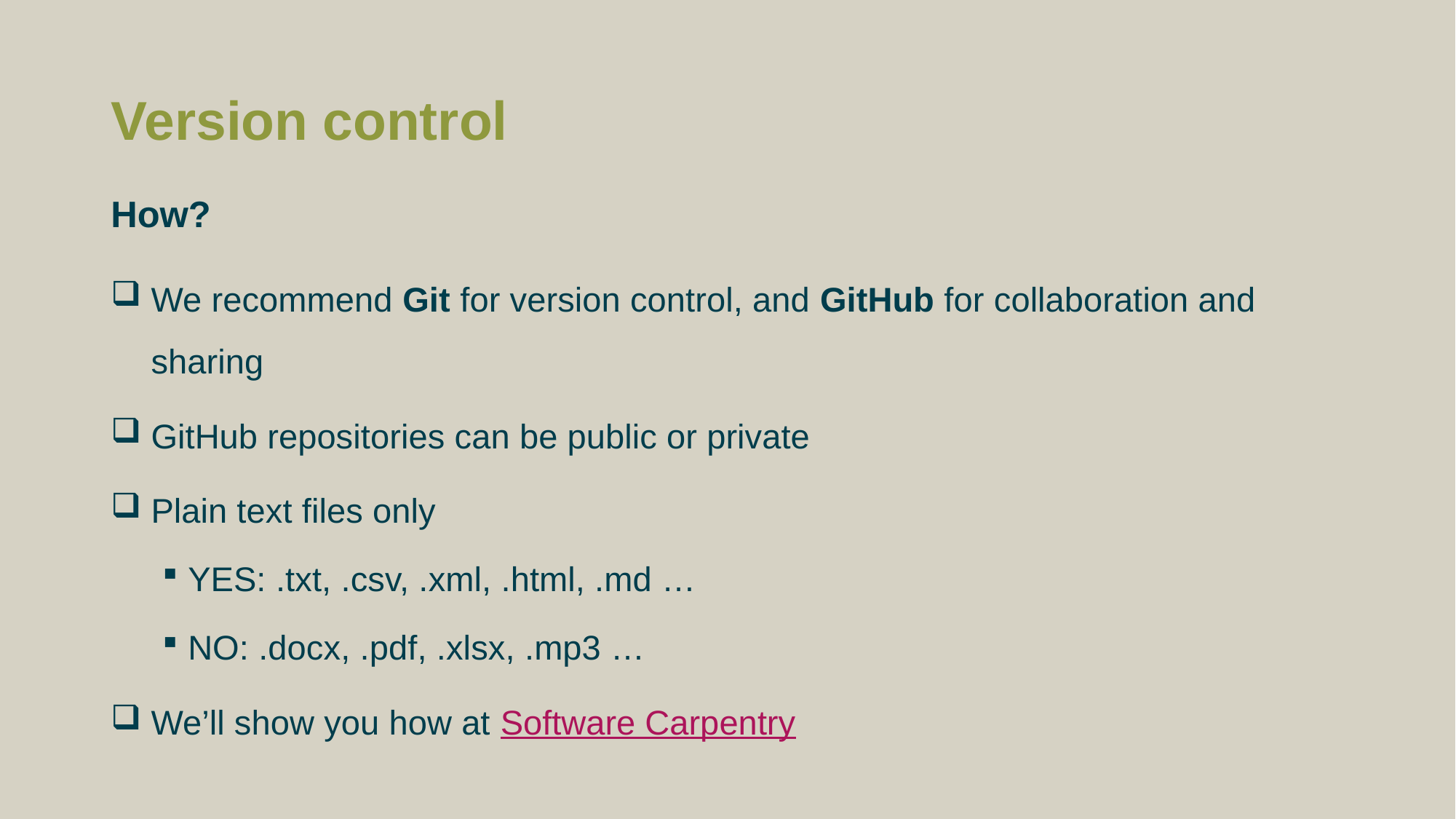

# Version control
How?
We recommend Git for version control, and GitHub for collaboration and sharing
GitHub repositories can be public or private
Plain text files only
YES: .txt, .csv, .xml, .html, .md …
NO: .docx, .pdf, .xlsx, .mp3 …
We’ll show you how at Software Carpentry